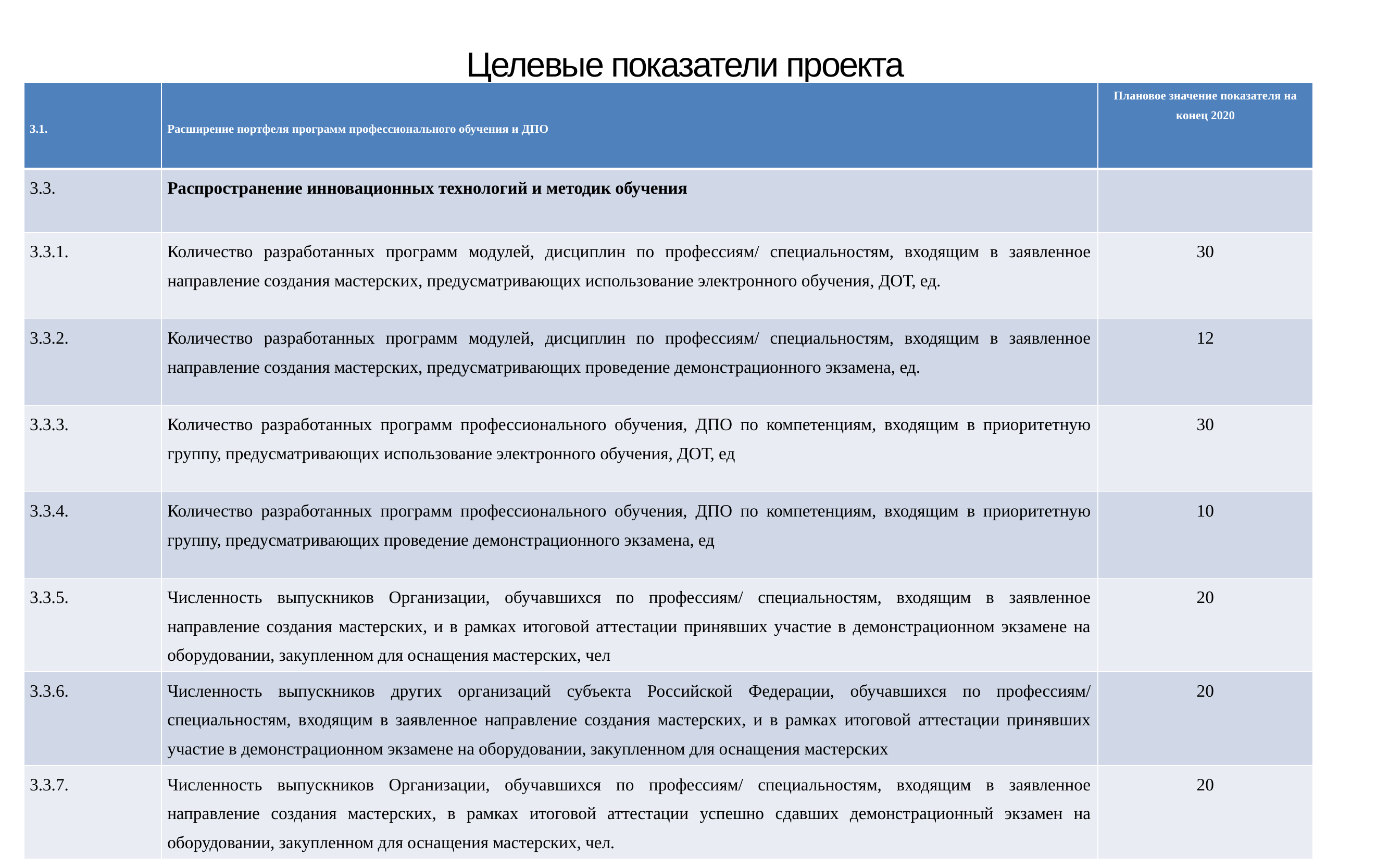

Целевые показатели проекта
| 3.1. | Расширение портфеля программ профессионального обучения и ДПО | Плановое значение показателя на конец 2020 |
| --- | --- | --- |
| 3.3. | Распространение инновационных технологий и методик обучения |  |
| 3.3.1. | Количество разработанных программ модулей, дисциплин по профессиям/ специальностям, входящим в заявленное направление создания мастерских, предусматривающих использование электронного обучения, ДОТ, ед. | 30 |
| 3.3.2. | Количество разработанных программ модулей, дисциплин по профессиям/ специальностям, входящим в заявленное направление создания мастерских, предусматривающих проведение демонстрационного экзамена, ед. | 12 |
| 3.3.3. | Количество разработанных программ профессионального обучения, ДПО по компетенциям, входящим в приоритетную группу, предусматривающих использование электронного обучения, ДОТ, ед | 30 |
| 3.3.4. | Количество разработанных программ профессионального обучения, ДПО по компетенциям, входящим в приоритетную группу, предусматривающих проведение демонстрационного экзамена, ед | 10 |
| 3.3.5. | Численность выпускников Организации, обучавшихся по профессиям/ специальностям, входящим в заявленное направление создания мастерских, и в рамках итоговой аттестации принявших участие в демонстрационном экзамене на оборудовании, закупленном для оснащения мастерских, чел | 20 |
| 3.3.6. | Численность выпускников других организаций субъекта Российской Федерации, обучавшихся по профессиям/ специальностям, входящим в заявленное направление создания мастерских, и в рамках итоговой аттестации принявших участие в демонстрационном экзамене на оборудовании, закупленном для оснащения мастерских | 20 |
| 3.3.7. | Численность выпускников Организации, обучавшихся по профессиям/ специальностям, входящим в заявленное направление создания мастерских, в рамках итоговой аттестации успешно сдавших демонстрационный экзамен на оборудовании, закупленном для оснащения мастерских, чел. | 20 |